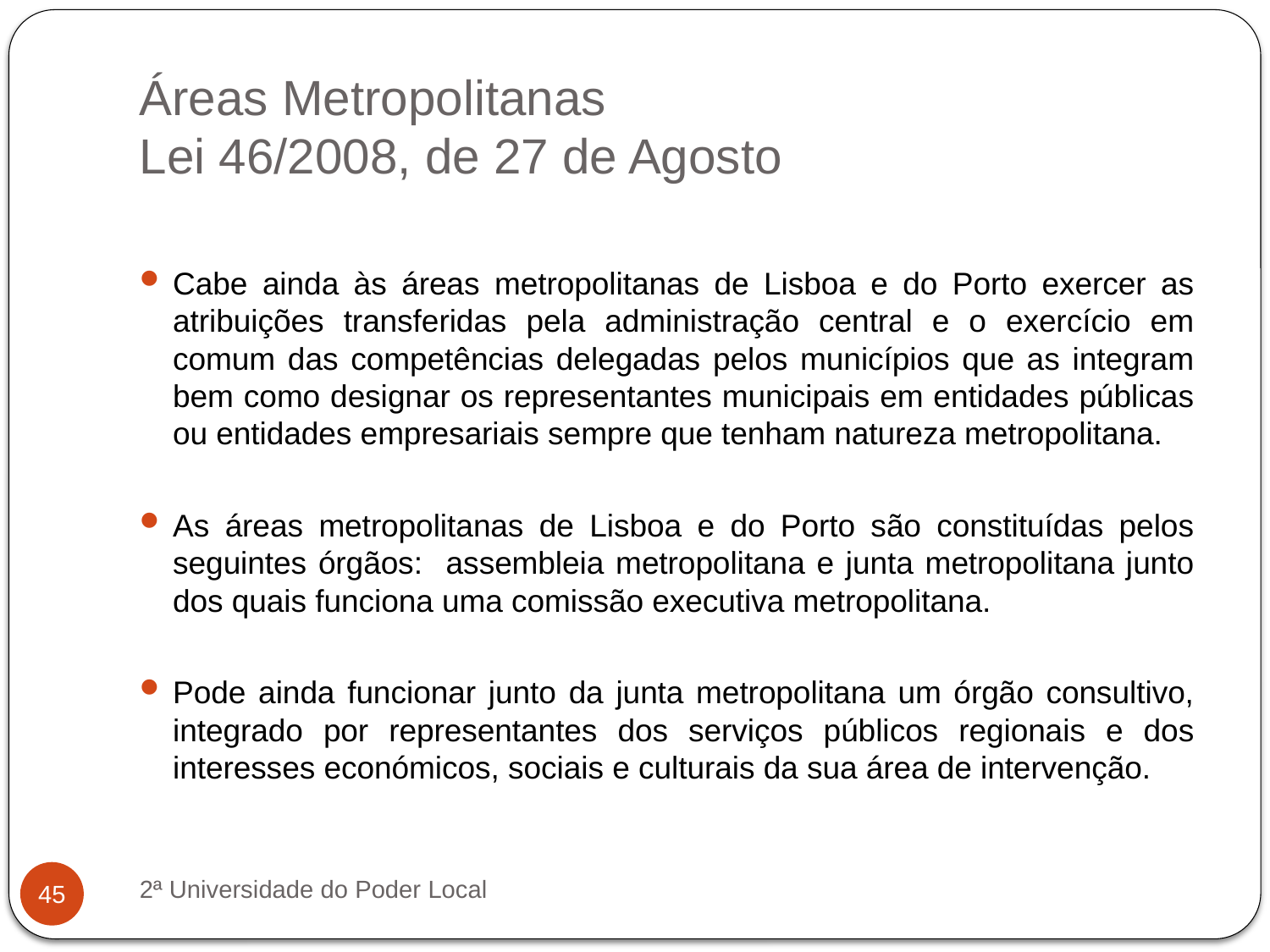

# Áreas Metropolitanas Lei 46/2008, de 27 de Agosto

Cabe ainda às áreas metropolitanas de Lisboa e do Porto exercer as atribuições transferidas pela administração central e o exercício em comum das competências delegadas pelos municípios que as integram bem como designar os representantes municipais em entidades públicas ou entidades empresariais sempre que tenham natureza metropolitana.

As áreas metropolitanas de Lisboa e do Porto são constituídas pelos seguintes órgãos:  assembleia metropolitana e junta metropolitana junto dos quais funciona uma comissão executiva metropolitana.

Pode ainda funcionar junto da junta metropolitana um órgão consultivo, integrado por representantes dos serviços públicos regionais e dos interesses económicos, sociais e culturais da sua área de intervenção.

2ª Universidade do Poder Local
45